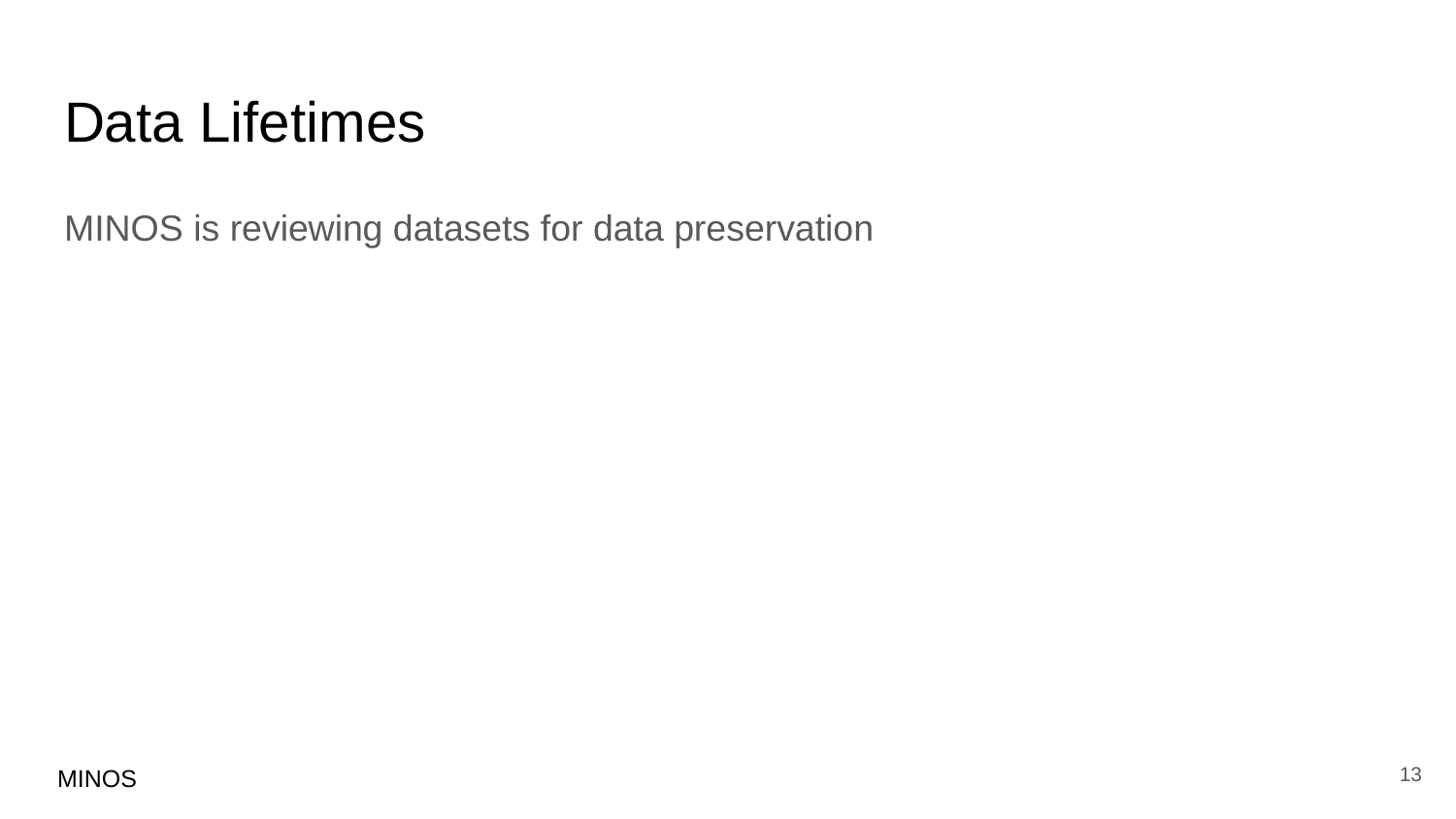

# Data Lifetimes
MINOS is reviewing datasets for data preservation
13